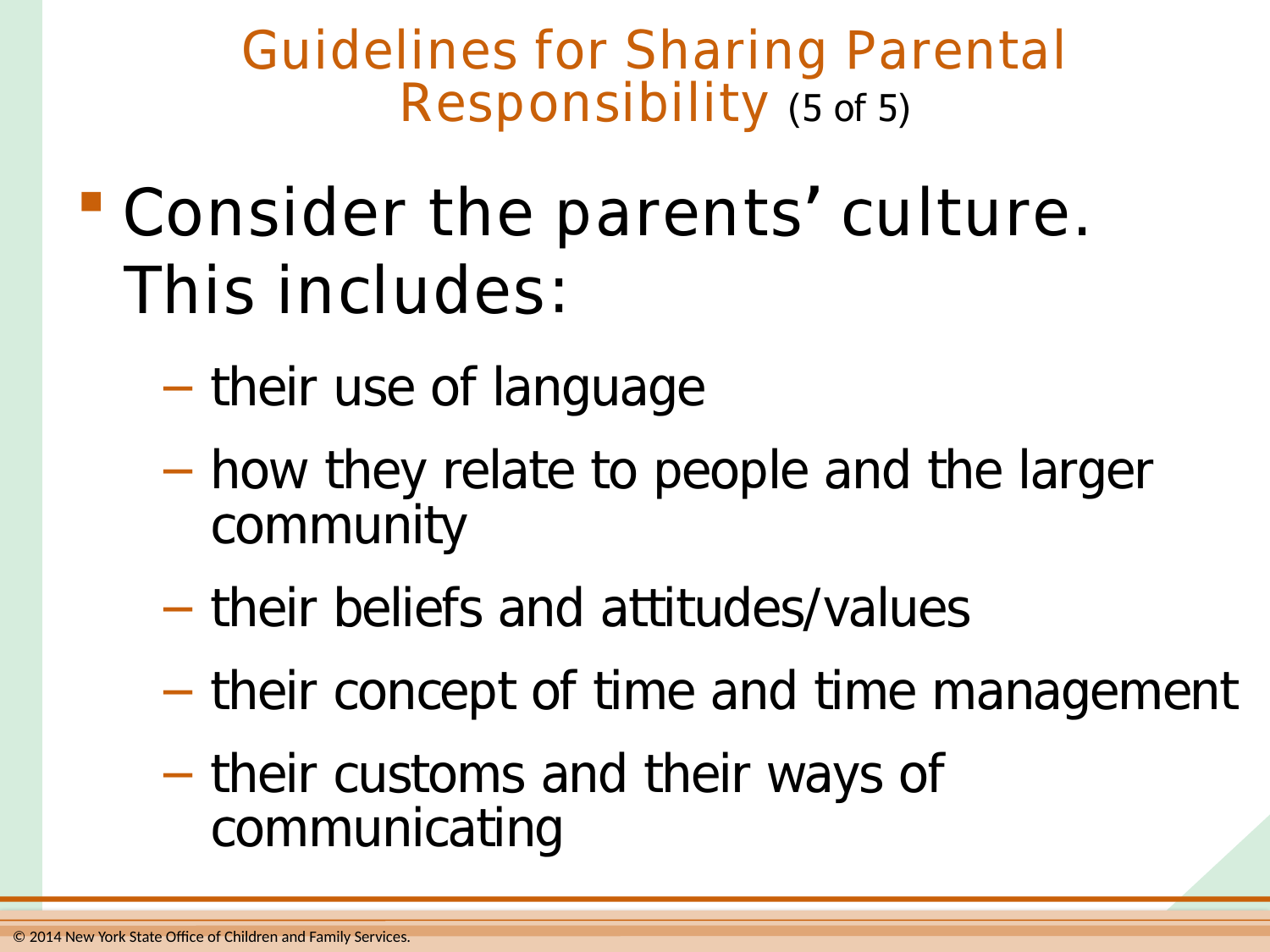

# Guidelines for Sharing Parental Responsibility (5 of 5)
Consider the parents’ culture.
This includes:
–	their use of language
–	how they relate to people and the larger community
–	their beliefs and attitudes/values
–	their concept of time and time management
–	their customs and their ways of communicating